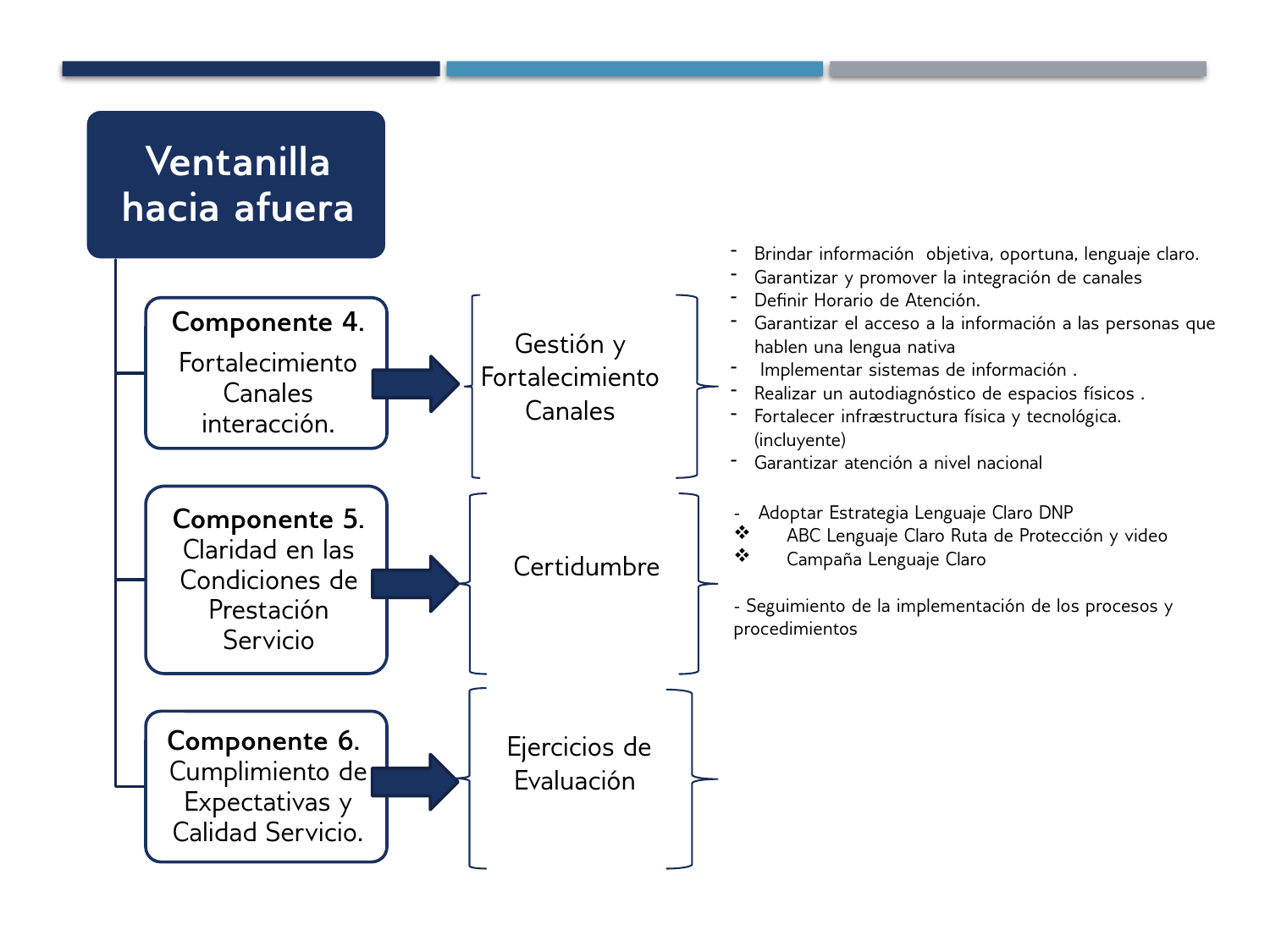

Ventanilla hacia afuera
Componente 4.
Fortalecimiento Canales interacción.
Componente 5. Claridad en las Condiciones de Prestación Servicio
Componente 6.  Cumplimiento de Expectativas y Calidad Servicio.
Brindar información  objetiva, oportuna, lenguaje claro.
Garantizar y promover la integración de canales
Definir Horario de Atención.
Garantizar el acceso a la información a las personas que hablen una lengua nativa
 Implementar sistemas de información .
Realizar un autodiagnóstico de espacios físicos .
Fortalecer infraestructura física y tecnológica. (incluyente)
Garantizar atención a nivel nacional

Gestión y Fortalecimiento Canales

-   Adoptar Estrategia Lenguaje Claro DNP
     ABC Lenguaje Claro Ruta de Protección y video
     Campaña Lenguaje Claro

- Seguimiento de la implementación de los procesos y procedimientos
Certidumbre

Ejercicios de Evaluación